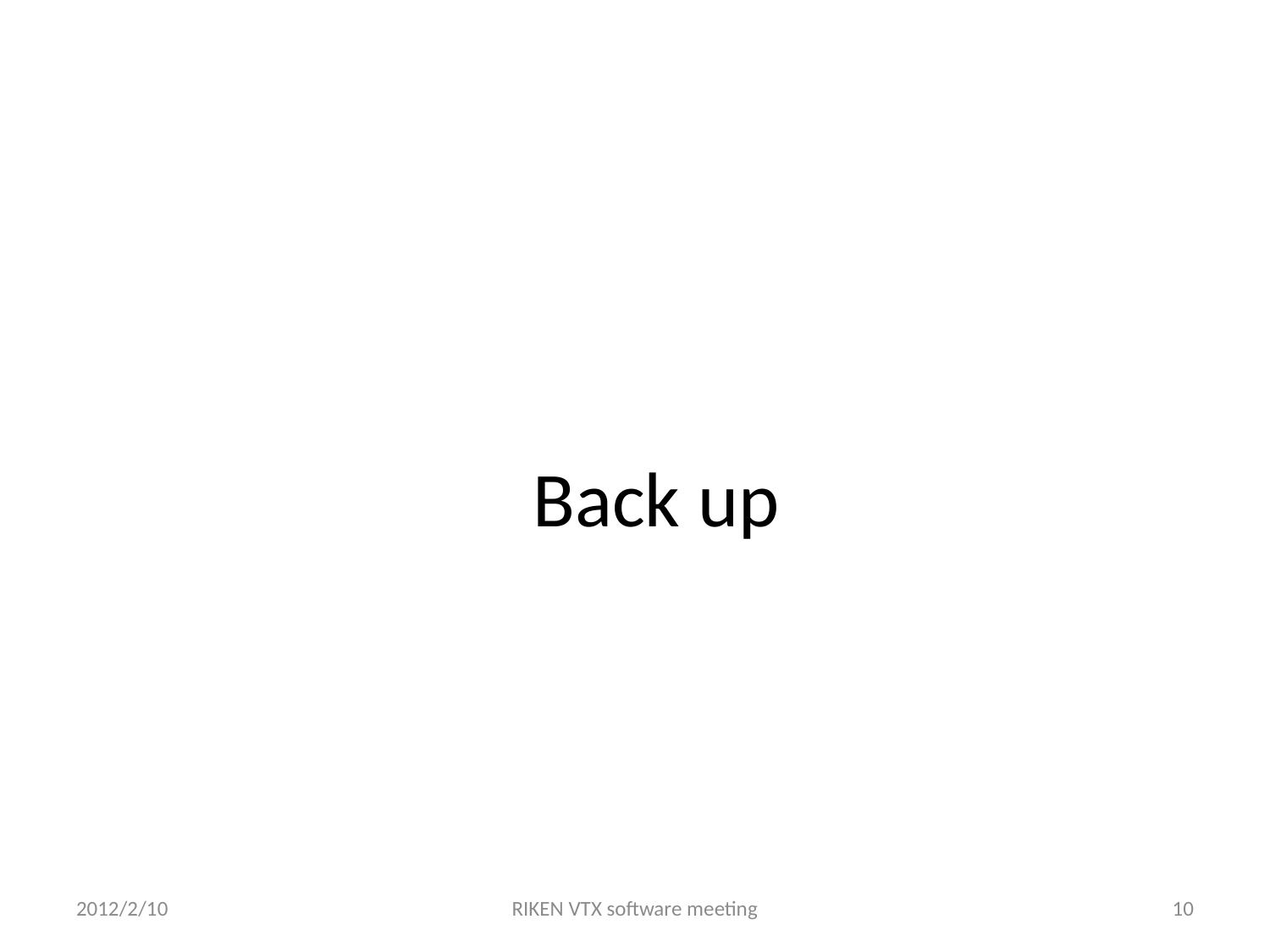

# Back up
2012/2/10
RIKEN VTX software meeting
10